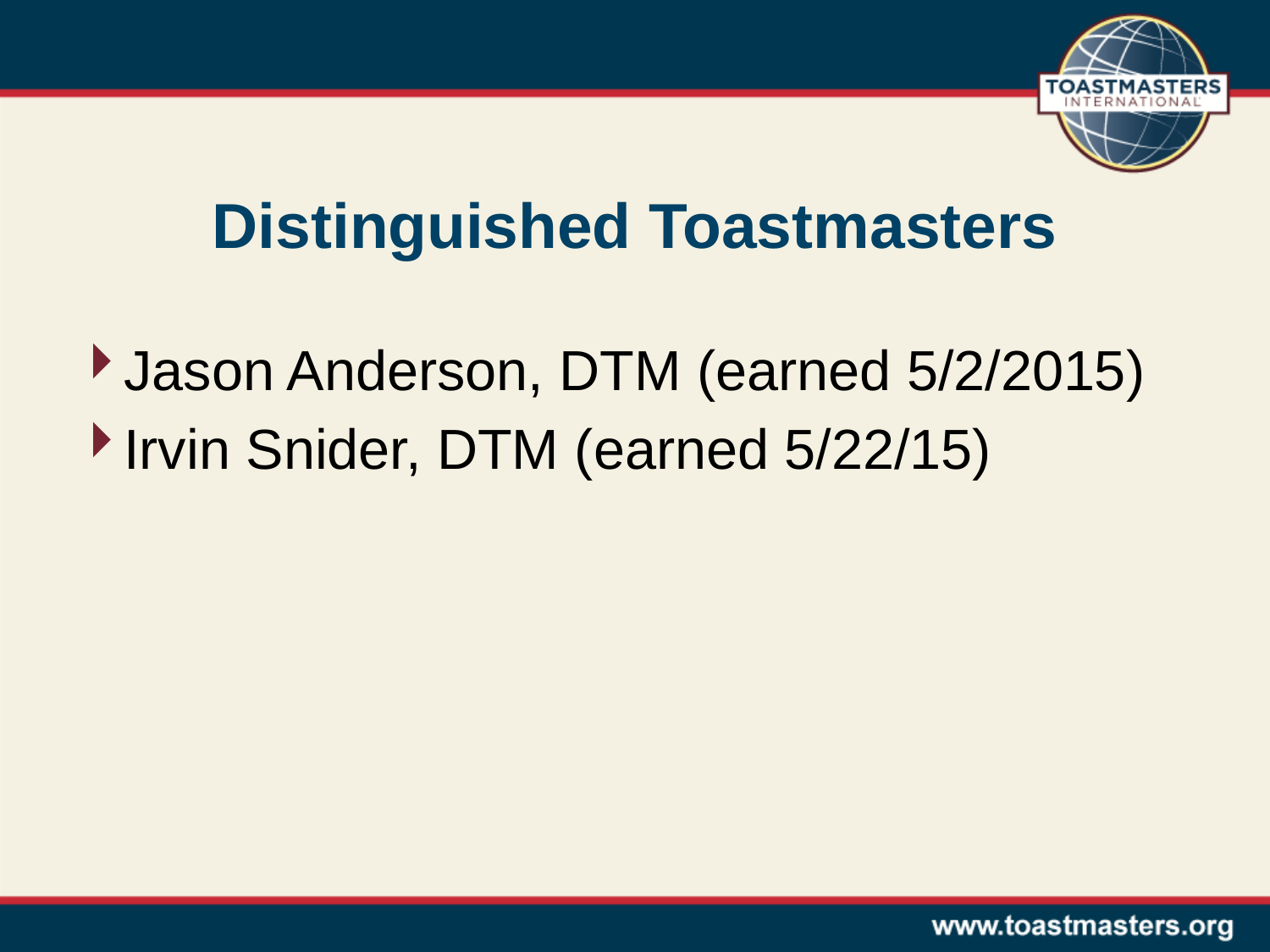

# Distinguished Toastmasters
Jason Anderson, DTM (earned 5/2/2015)
Irvin Snider, DTM (earned 5/22/15)